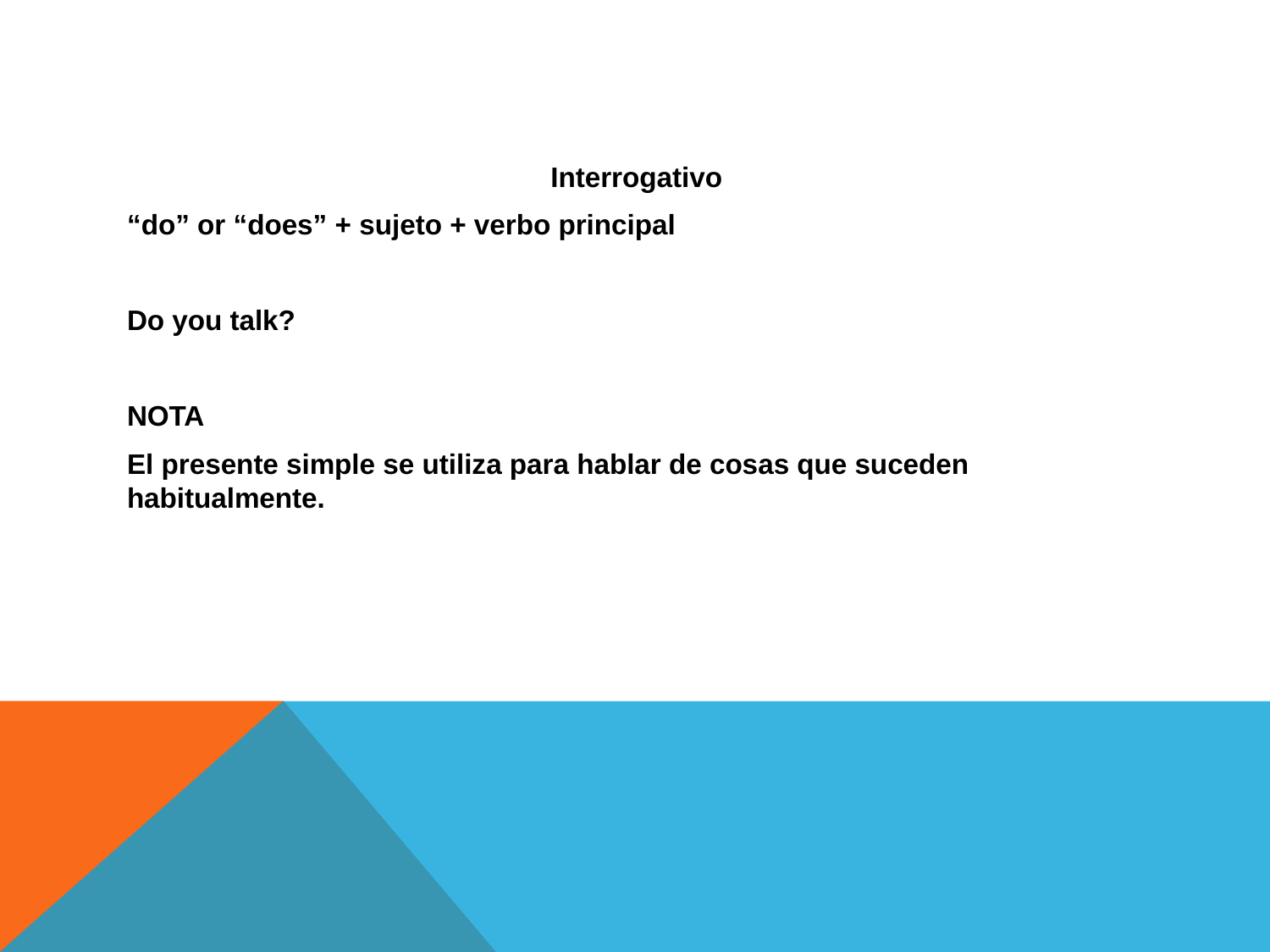

#
Interrogativo
“do” or “does” + sujeto + verbo principal

Do you talk?

NOTA
El presente simple se utiliza para hablar de cosas que suceden habitualmente.